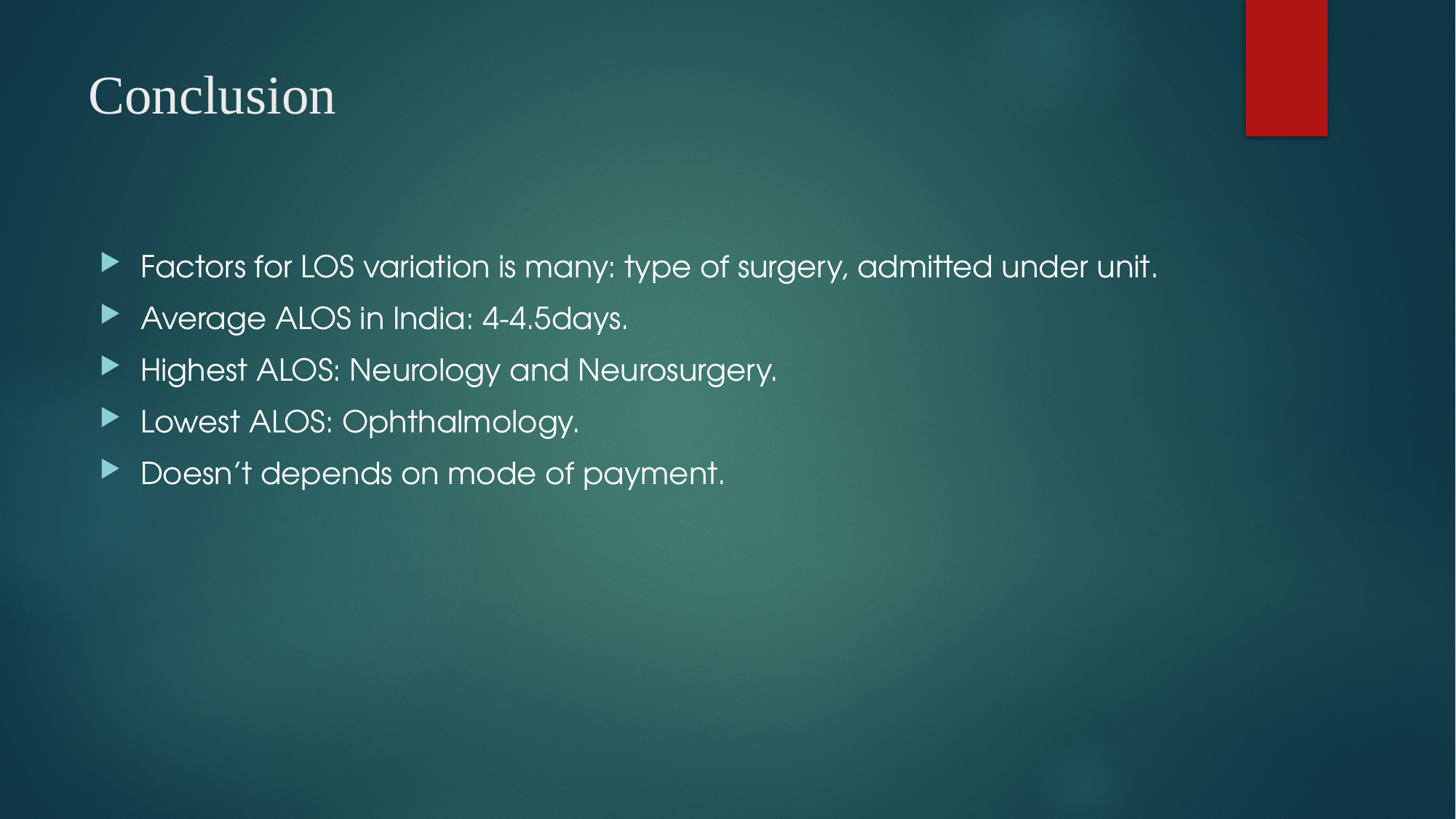

# Conclusion
Factors for LOS variation is many: type of surgery, admitted under unit.
Average ALOS in India: 4-4.5days.
Highest ALOS: Neurology and Neurosurgery.
Lowest ALOS: Ophthalmology.
Doesn’t depends on mode of payment.